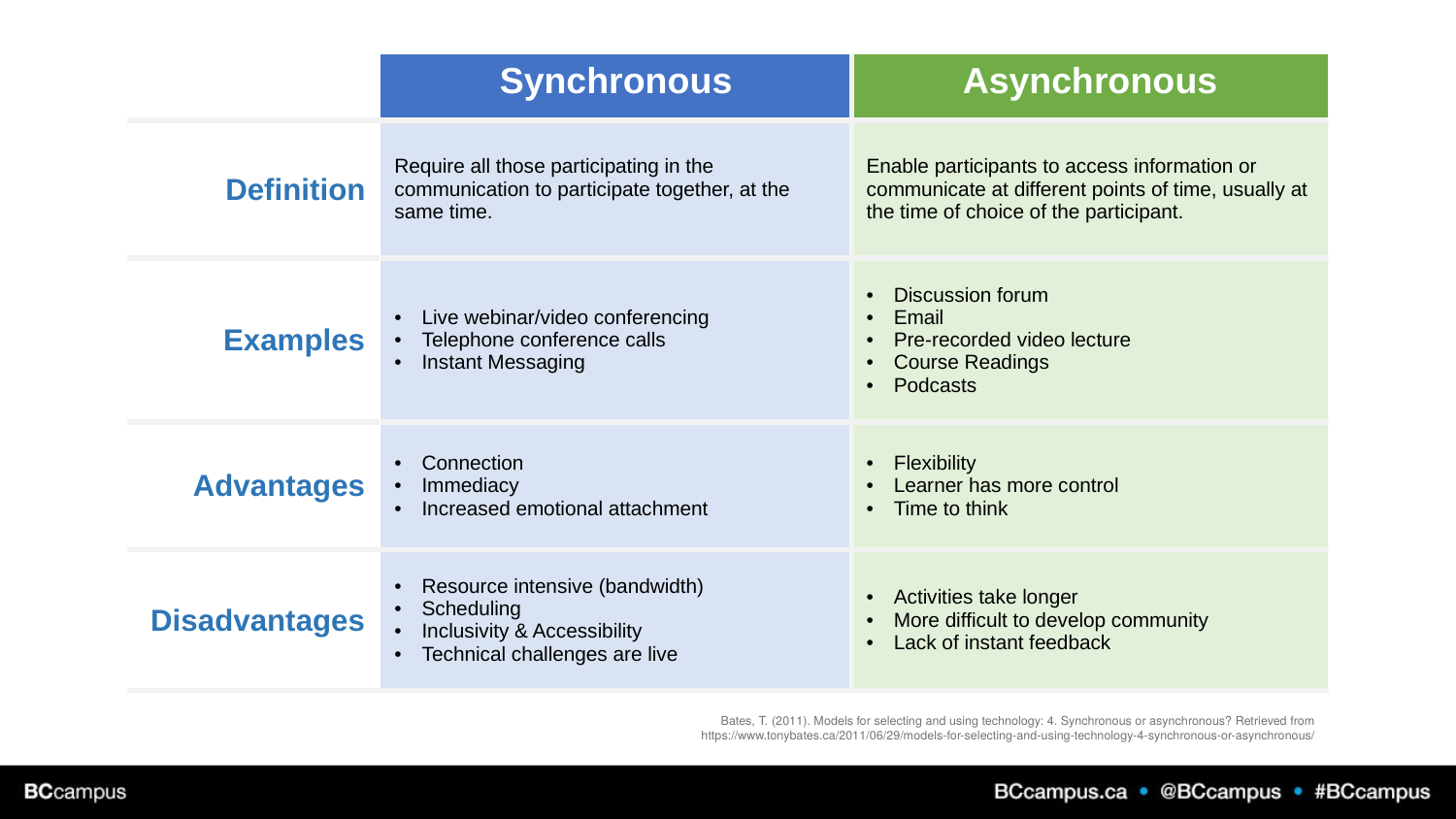

|  | Synchronous | Asynchronous |
| --- | --- | --- |
| Definition | Require all those participating in the communication to participate together, at the same time. | Enable participants to access information or communicate at different points of time, usually at the time of choice of the participant. |
| Examples | Live webinar/video conferencing Telephone conference calls Instant Messaging | Discussion forum Email Pre-recorded video lecture Course Readings Podcasts |
| Advantages | Connection Immediacy Increased emotional attachment | Flexibility Learner has more control Time to think |
| Disadvantages | Resource intensive (bandwidth) Scheduling Inclusivity & Accessibility Technical challenges are live | Activities take longer More difficult to develop community Lack of instant feedback |
Bates, T. (2011). Models for selecting and using technology: 4. Synchronous or asynchronous? Retrieved from https://www.tonybates.ca/2011/06/29/models-for-selecting-and-using-technology-4-synchronous-or-asynchronous/